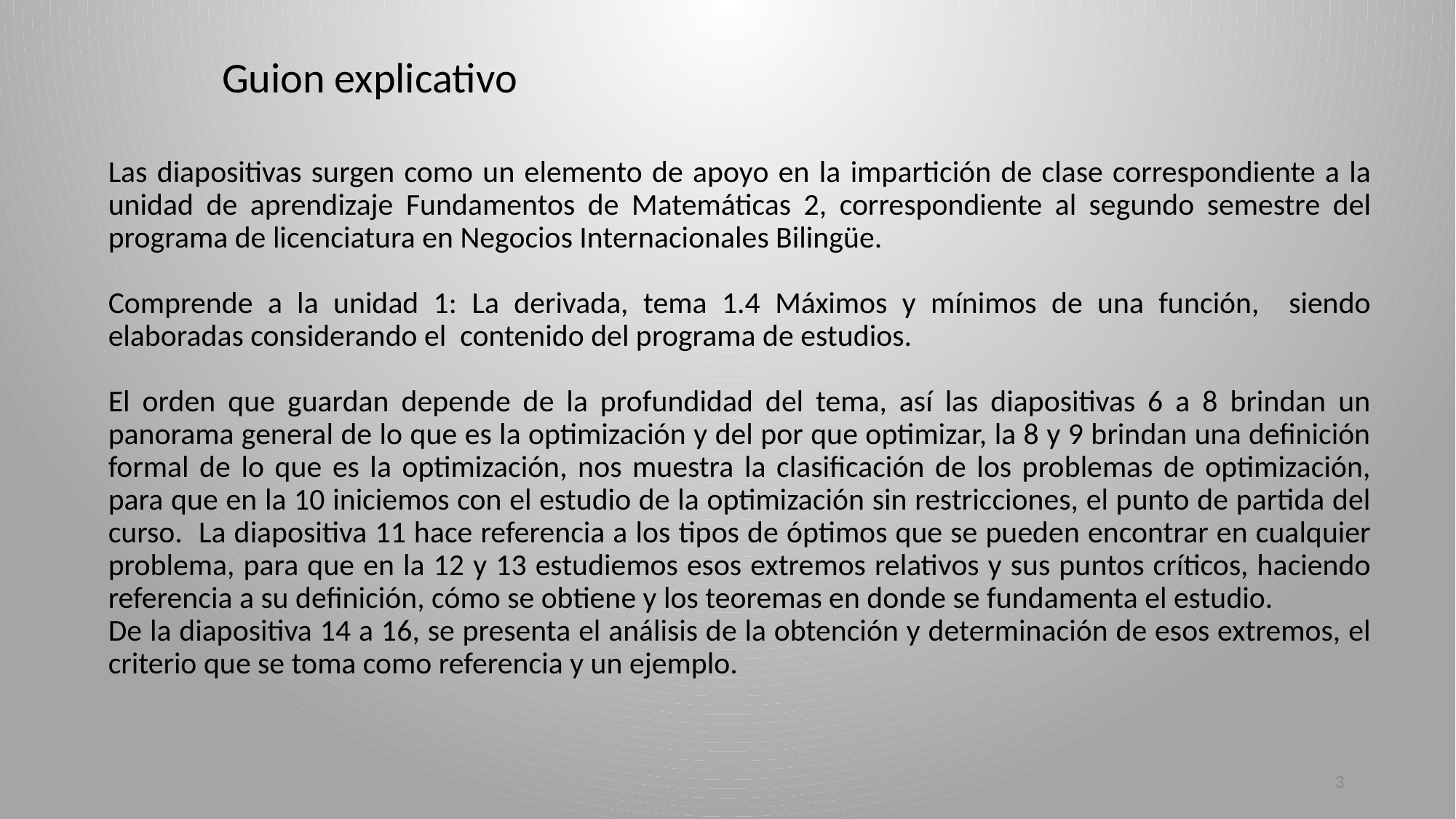

# Guion explicativo
Las diapositivas surgen como un elemento de apoyo en la impartición de clase correspondiente a la unidad de aprendizaje Fundamentos de Matemáticas 2, correspondiente al segundo semestre del programa de licenciatura en Negocios Internacionales Bilingüe.

Comprende a la unidad 1: La derivada, tema 1.4 Máximos y mínimos de una función,  siendo elaboradas considerando el  contenido del programa de estudios.

El orden que guardan depende de la profundidad del tema, así las diapositivas 6 a 8 brindan un panorama general de lo que es la optimización y del por que optimizar, la 8 y 9 brindan una definición formal de lo que es la optimización, nos muestra la clasificación de los problemas de optimización, para que en la 10 iniciemos con el estudio de la optimización sin restricciones, el punto de partida del curso.  La diapositiva 11 hace referencia a los tipos de óptimos que se pueden encontrar en cualquier problema, para que en la 12 y 13 estudiemos esos extremos relativos y sus puntos críticos, haciendo referencia a su definición, cómo se obtiene y los teoremas en donde se fundamenta el estudio.
De la diapositiva 14 a 16, se presenta el análisis de la obtención y determinación de esos extremos, el criterio que se toma como referencia y un ejemplo.
3